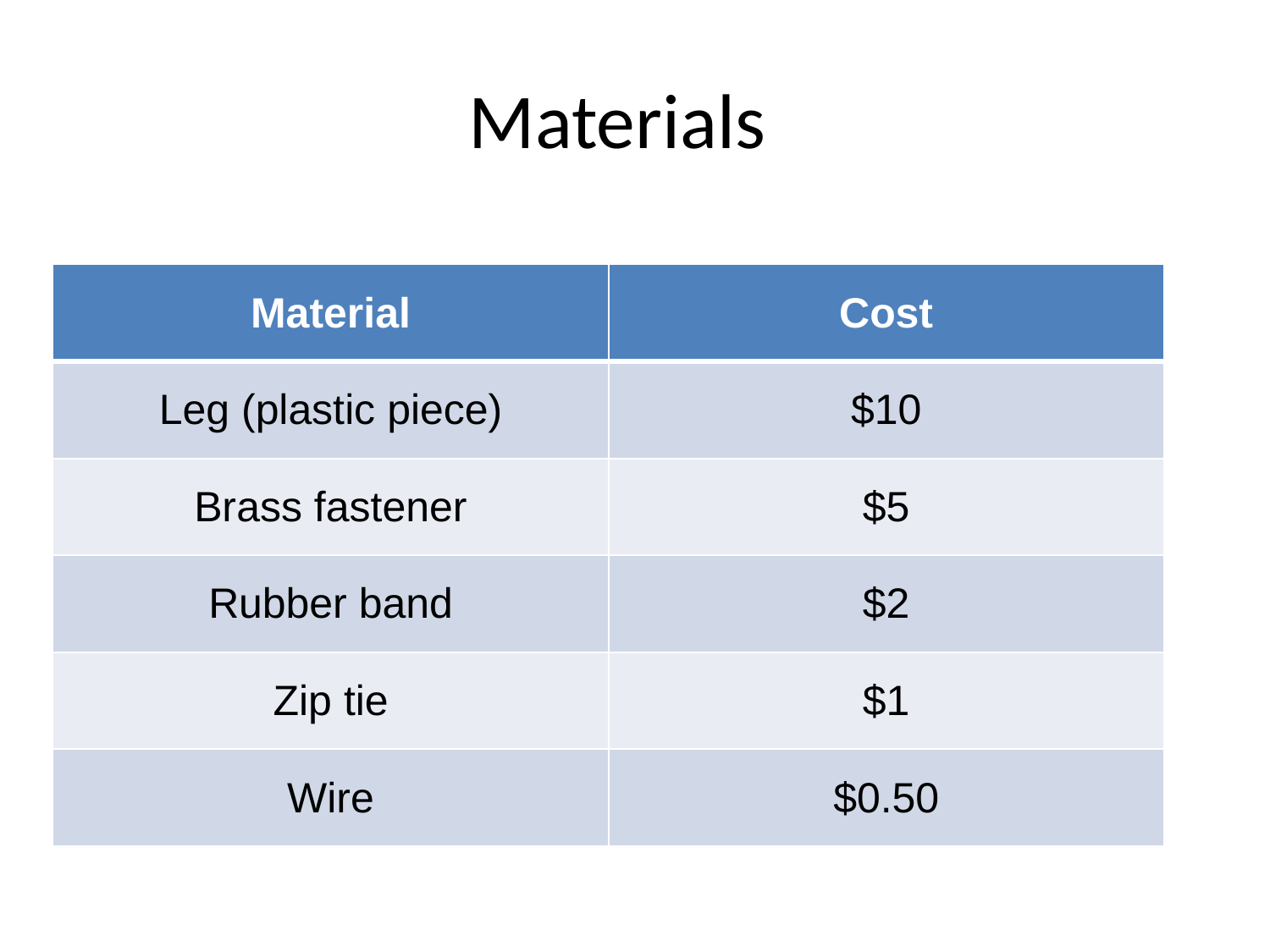

# Materials
| Material | Cost |
| --- | --- |
| Leg (plastic piece) | $10 |
| Brass fastener | $5 |
| Rubber band | $2 |
| Zip tie | $1 |
| Wire | $0.50 |